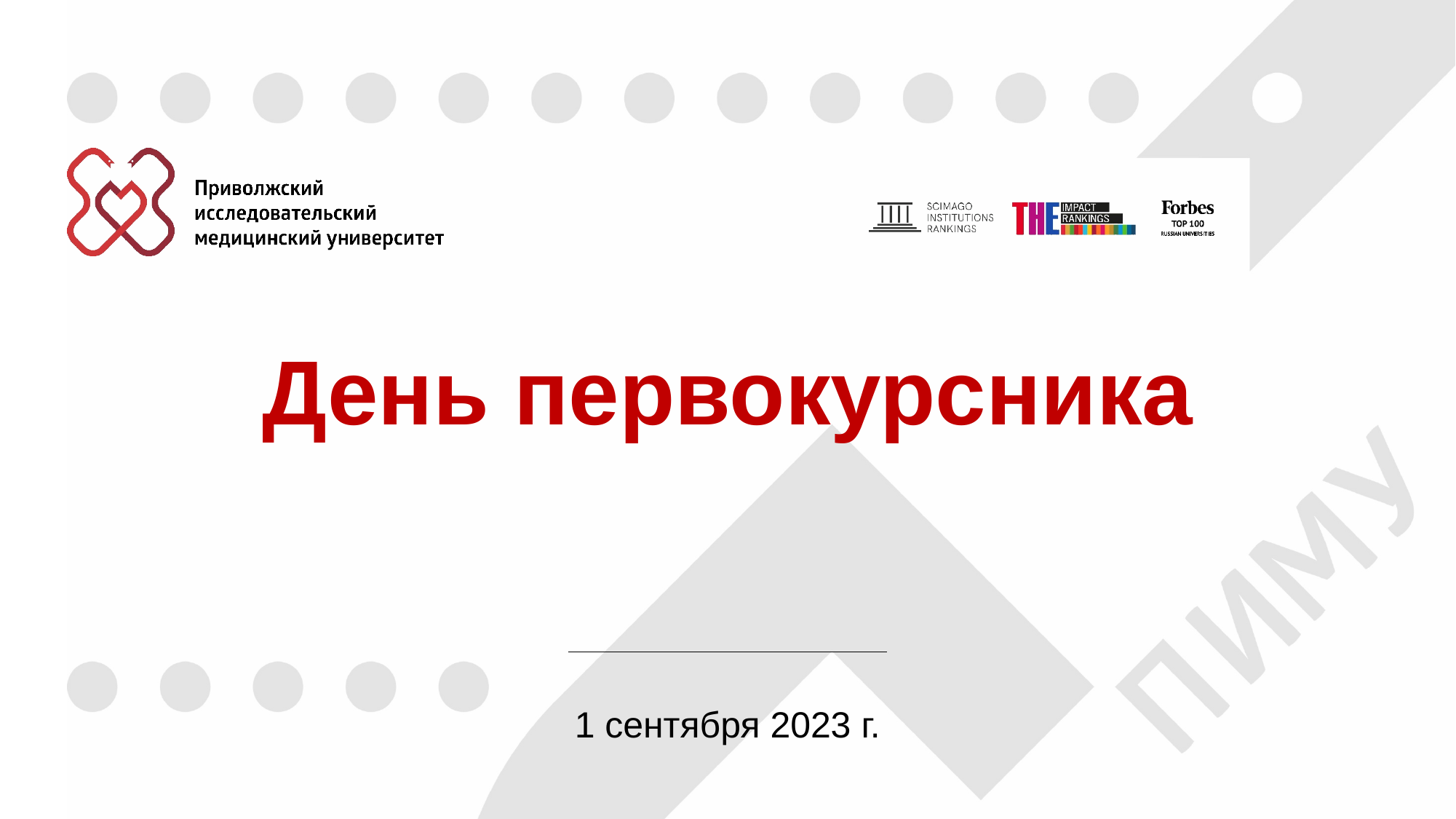

# День первокурсника
1 сентября 2023 г.